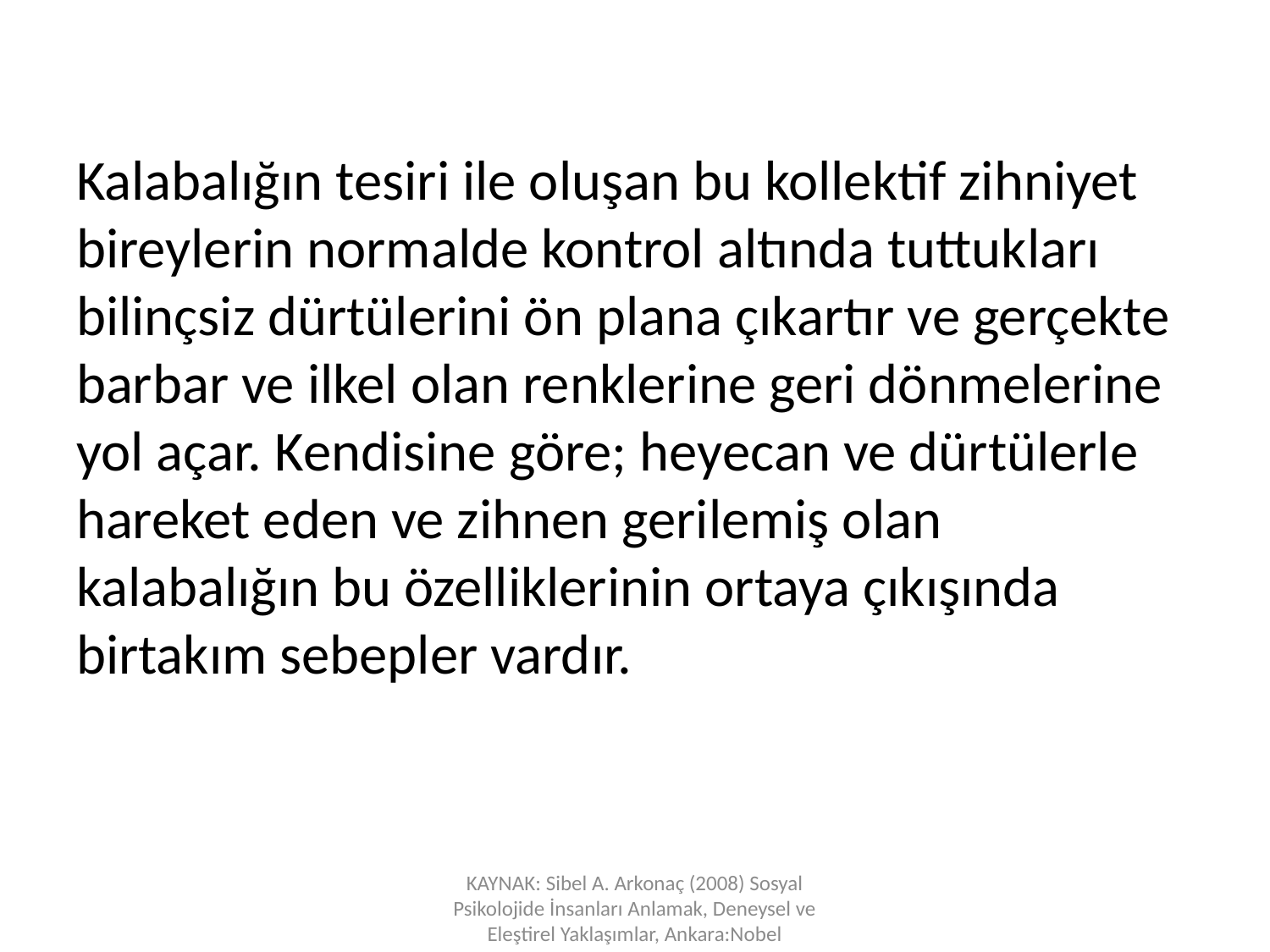

Kalabalığın tesiri ile oluşan bu kollektif zihniyet bireylerin normalde kontrol altında tuttukları bilinçsiz dürtülerini ön plana çıkartır ve gerçekte barbar ve ilkel olan renklerine geri dönmelerine yol açar. Kendisine göre; heyecan ve dürtülerle hareket eden ve zihnen gerilemiş olan kalabalığın bu özelliklerinin ortaya çıkışında birtakım sebepler vardır.
KAYNAK: Sibel A. Arkonaç (2008) Sosyal Psikolojide İnsanları Anlamak, Deneysel ve Eleştirel Yaklaşımlar, Ankara:Nobel